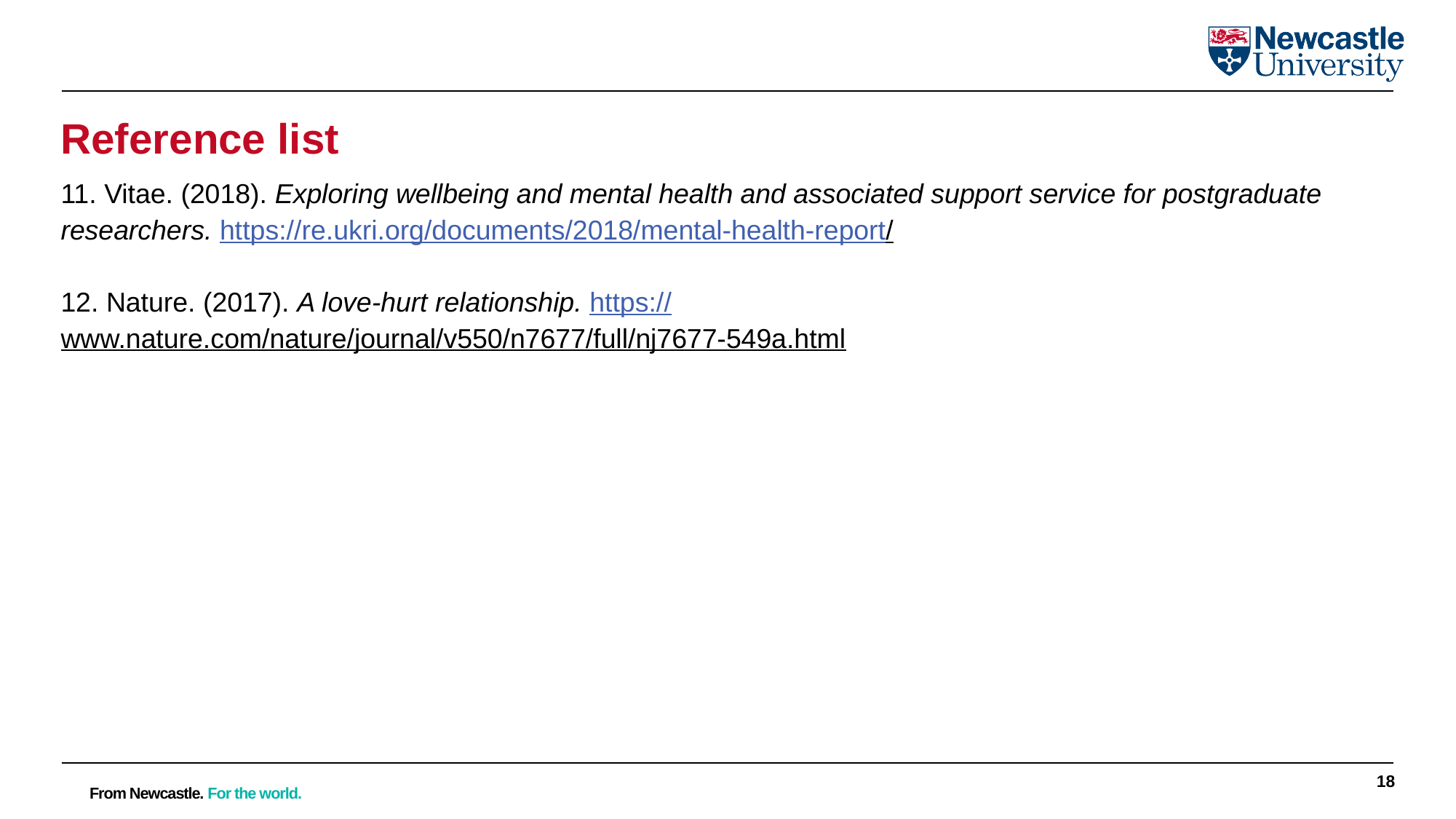

Counselling and Mental Health Support
Reference list

11. Vitae. (2018). Exploring wellbeing and mental health and associated support service for postgraduate researchers. https://re.ukri.org/documents/2018/mental-health-report/

12. Nature. (2017). A love-hurt relationship. https://www.nature.com/nature/journal/v550/n7677/full/nj7677-549a.html

18